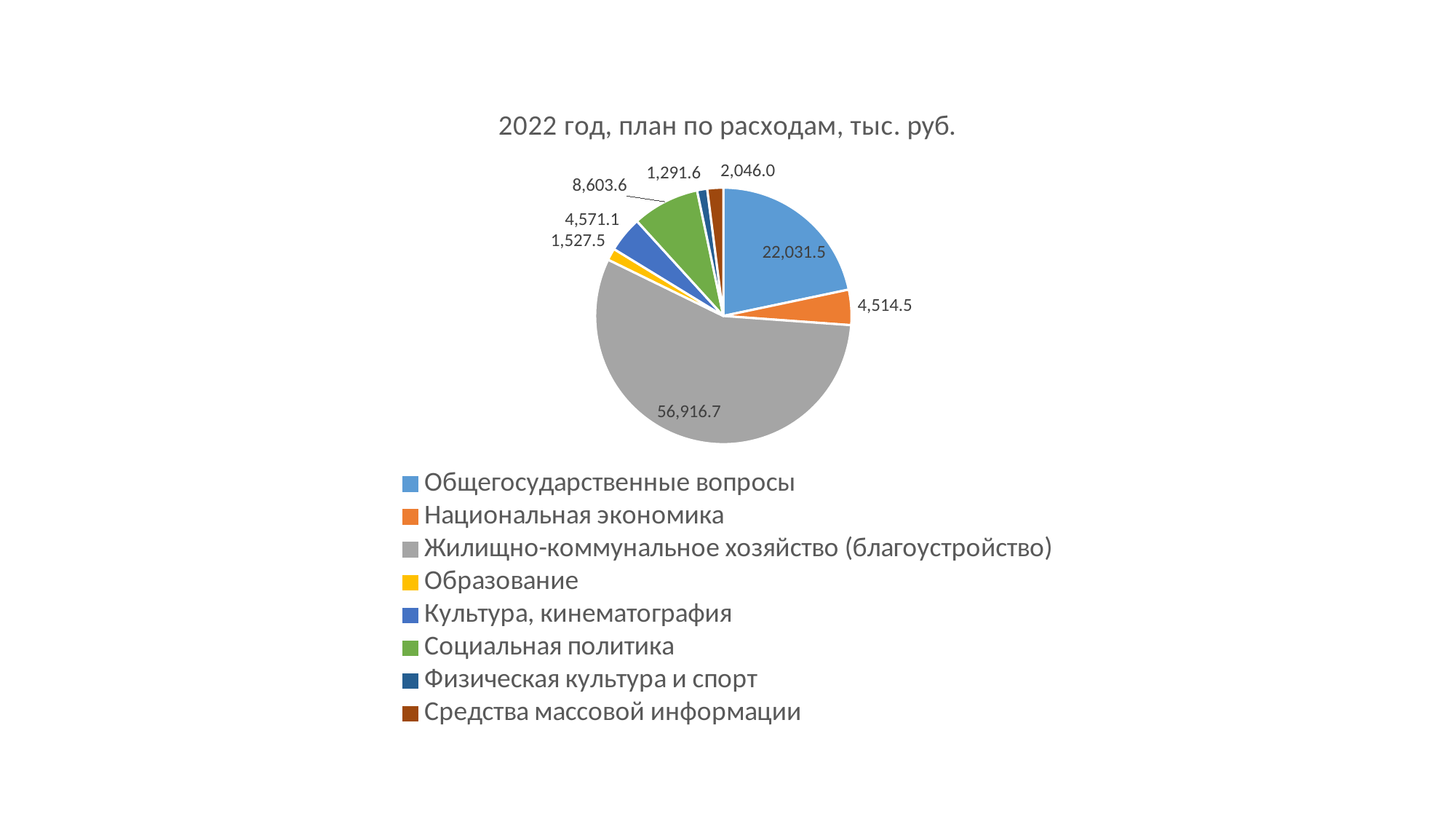

### Chart: 2022 год, план по расходам, тыс. руб.

| Category | 2022 год, план, тыс.руб. | 2020 год, план, тыс. руб. | 2021 год, план, тыс. руб. |
|---|---|---|---|
| Общегосударственные вопросы | 22031.5 | 17089.4 | 17093.5 |
| Национальная экономика | 4514.5 | 3711.8 | 3836.3 |
| Жилищно-коммунальное хозяйство (благоустройство) | 56916.7 | 49135.1 | 50134.7 |
| Образование | 1527.5 | 1199.3 | 1244.4 |
| Культура, кинематография | 4571.1 | 6458.7 | 6483.3 |
| Социальная политика | 8603.6 | 8315.7 | 8650.6 |
| Физическая культура и спорт | 1291.6 | 1217.2 | 1238.9 |
| Средства массовой информации | 2046.0 | 2147.8 | 2233.7 |